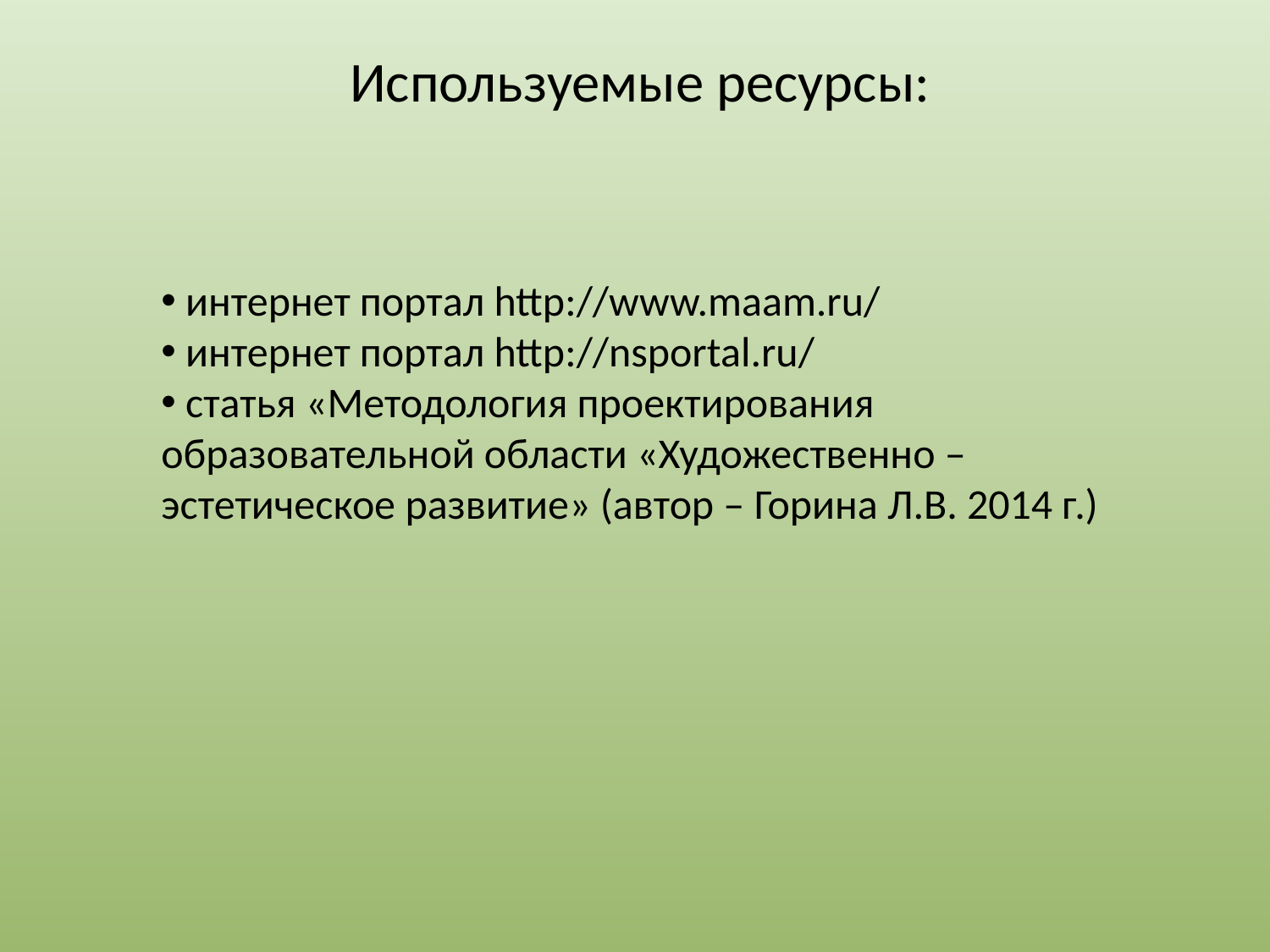

Используемые ресурсы:
 интернет портал http://www.maam.ru/
 интернет портал http://nsportal.ru/
 статья «Методология проектирования образовательной области «Художественно – эстетическое развитие» (автор – Горина Л.В. 2014 г.)